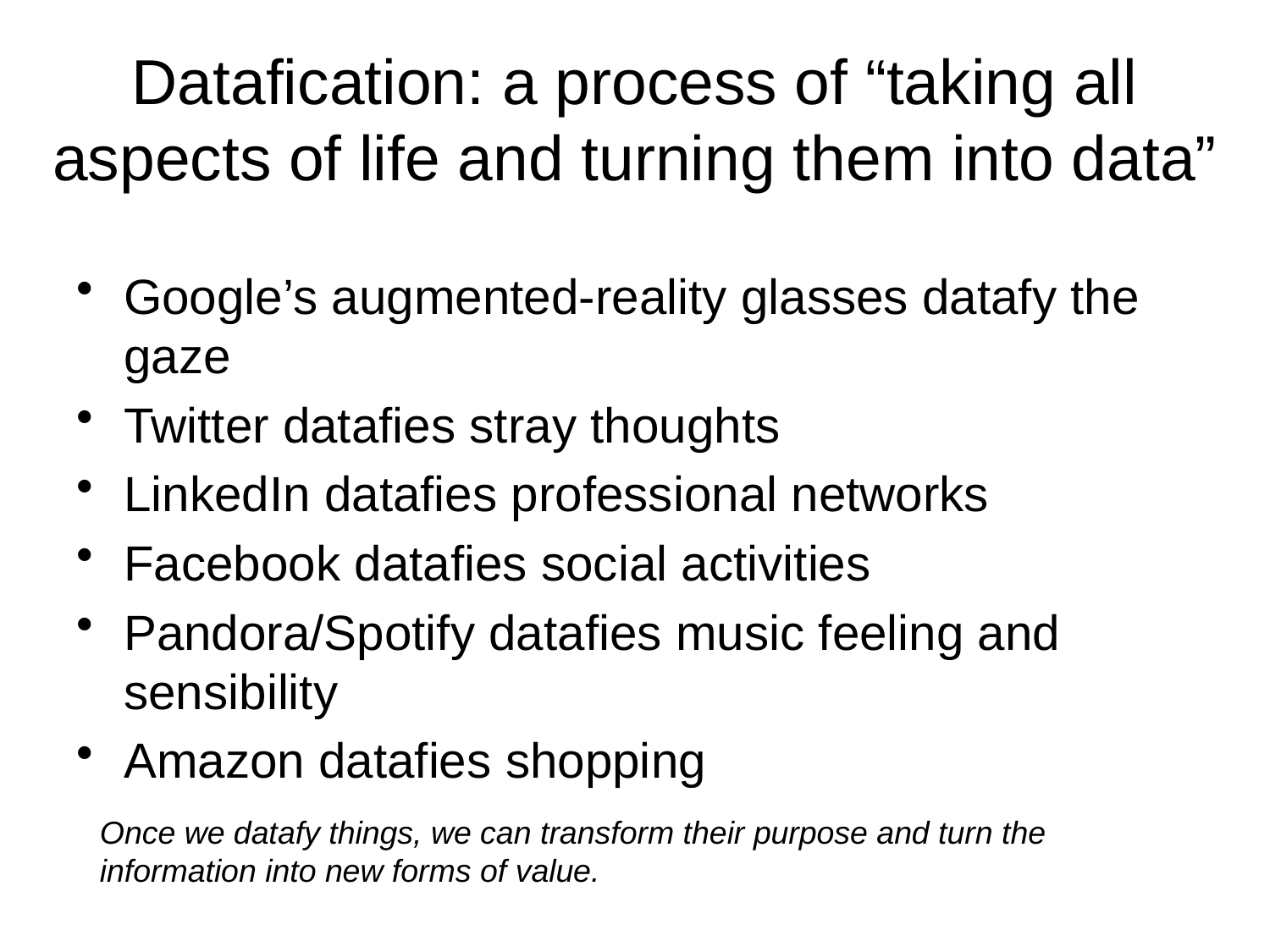

# Datafication: a process of “taking all aspects of life and turning them into data”
Google’s augmented-reality glasses datafy the gaze
Twitter datafies stray thoughts
LinkedIn datafies professional networks
Facebook datafies social activities
Pandora/Spotify datafies music feeling and sensibility
Amazon datafies shopping

Once we datafy things, we can transform their purpose and turn the
information into new forms of value.